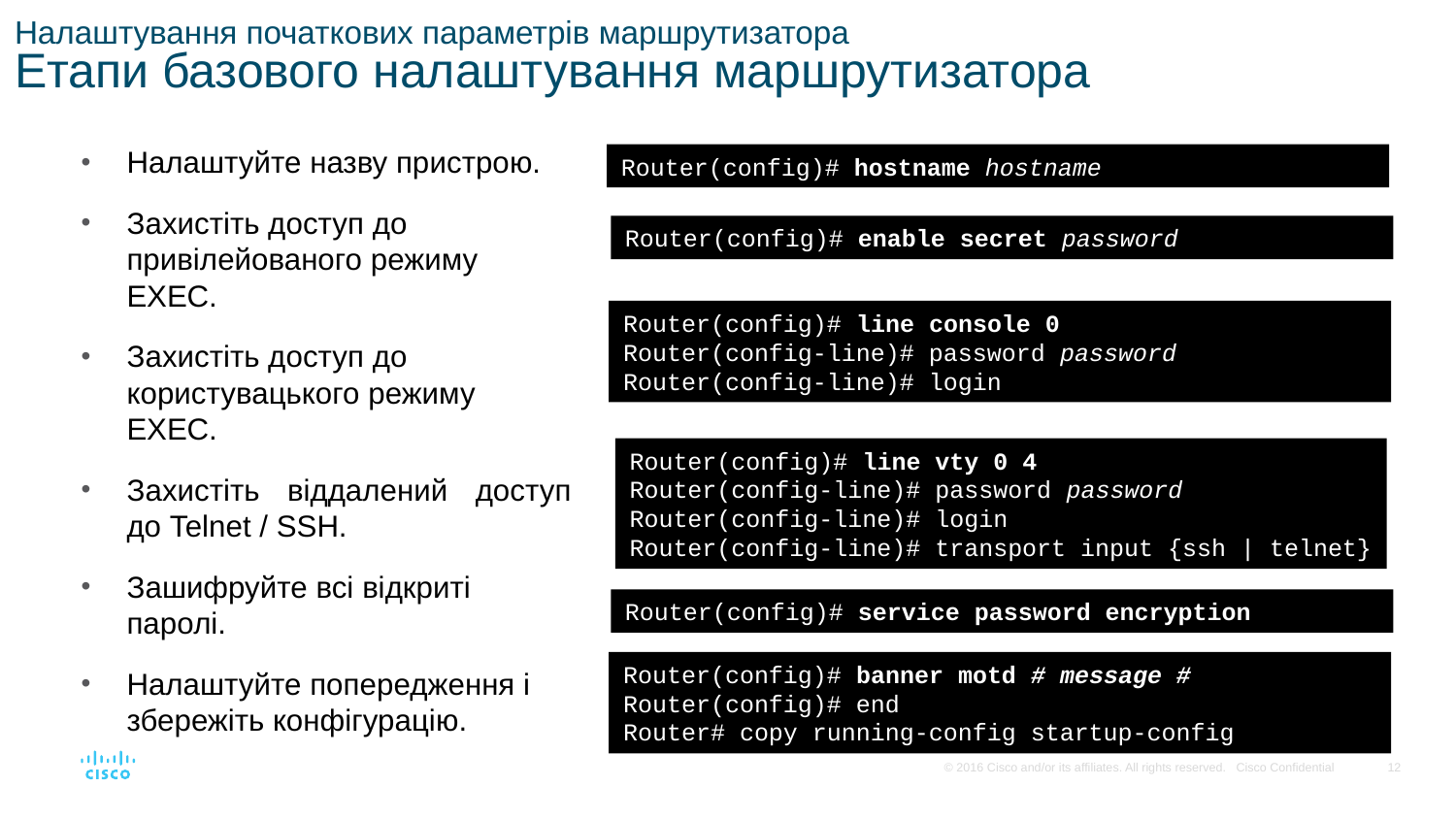

# Налаштування початкових параметрів маршрутизатора Етапи базового налаштування маршрутизатора
Налаштуйте назву пристрою.
Захистіть доступ до привілейованого режиму EXEC.
Захистіть доступ до користувацького режиму EXEC.
Захистіть віддалений доступ до Telnet / SSH.
Зашифруйте всі відкриті паролі.
Налаштуйте попередження і збережіть конфігурацію.
Router(config)# hostname hostname
Router(config)# enable secret password
Router(config)# line console 0
Router(config-line)# password password
Router(config-line)# login
Router(config)# line vty 0 4
Router(config-line)# password password
Router(config-line)# login
Router(config-line)# transport input {ssh | telnet}
Router(config)# service password encryption
Router(config)# banner motd # message #
Router(config)# end
Router# copy running-config startup-config